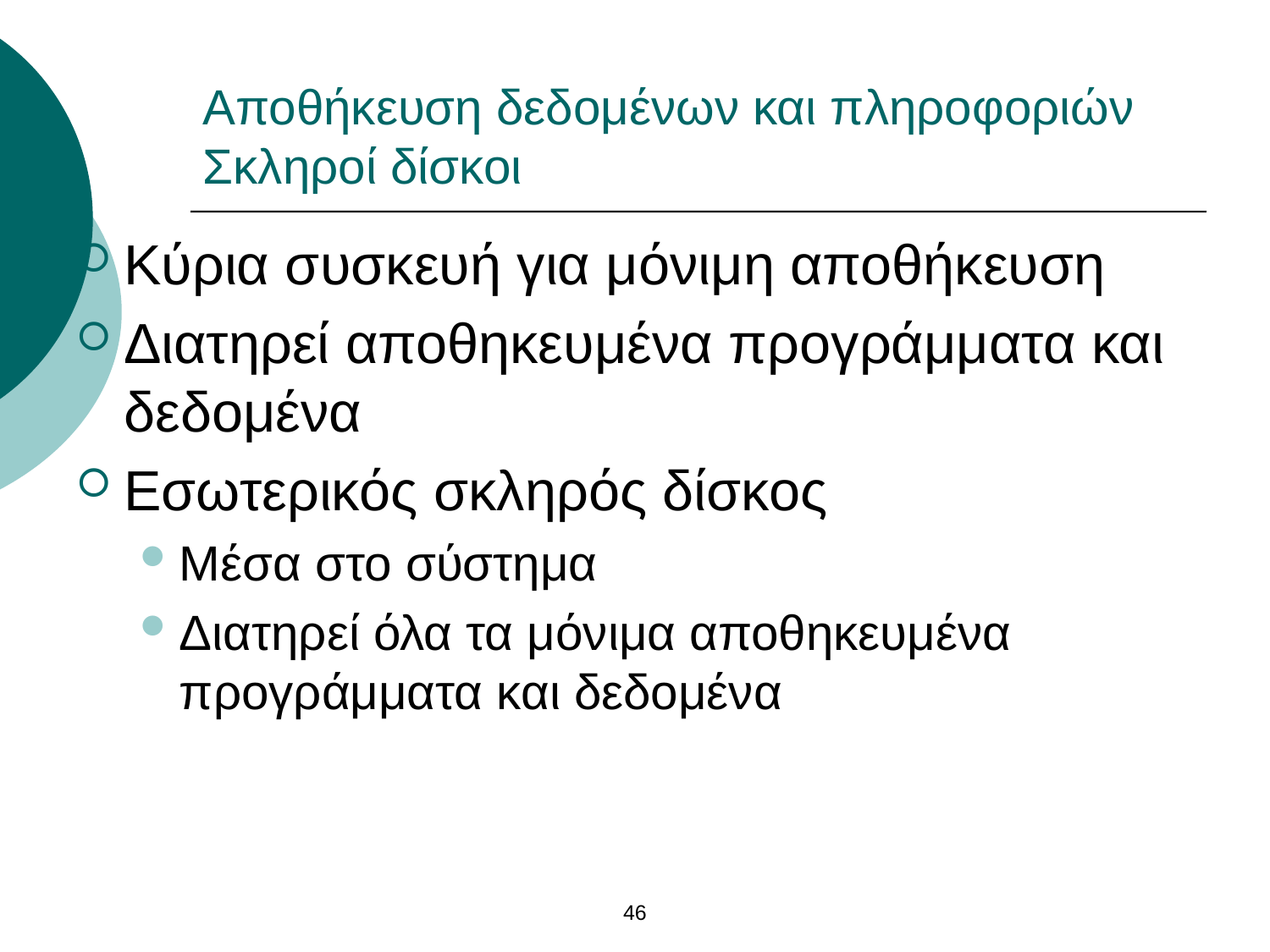

# Αποθήκευση δεδομένων και πληροφοριών Σκληροί δίσκοι
Κύρια συσκευή για μόνιμη αποθήκευση
Διατηρεί αποθηκευμένα προγράμματα και δεδομένα
Εσωτερικός σκληρός δίσκος
Μέσα στο σύστημα
Διατηρεί όλα τα μόνιμα αποθηκευμένα προγράμματα και δεδομένα
46